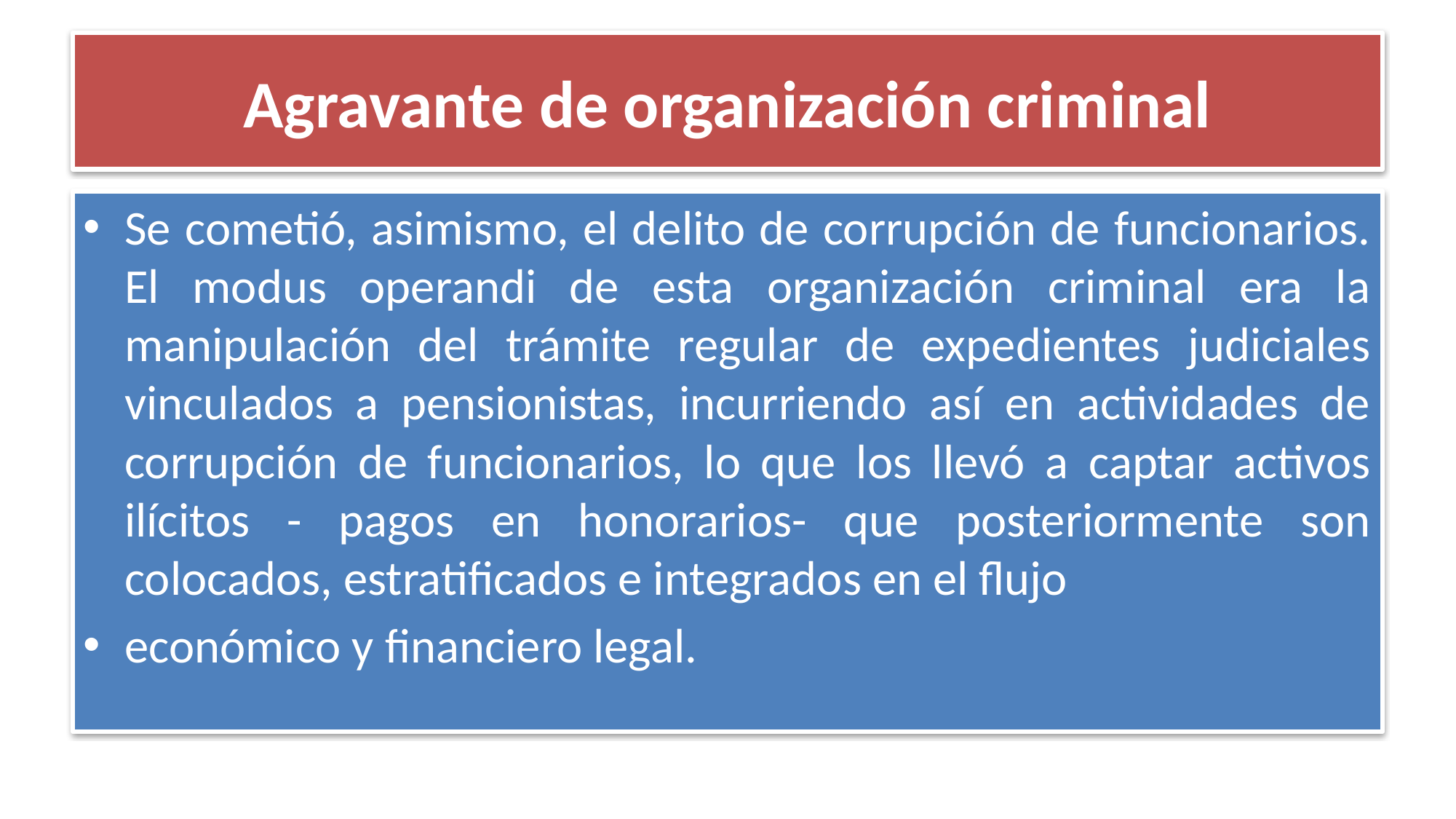

# Agravante de organización criminal
Se cometió, asimismo, el delito de corrupción de funcionarios. El modus operandi de esta organización criminal era la manipulación del trámite regular de expedientes judiciales vinculados a pensionistas, incurriendo así en actividades de corrupción de funcionarios, lo que los llevó a captar activos ilícitos - pagos en honorarios- que posteriormente son colocados, estratificados e integrados en el flujo
económico y financiero legal.